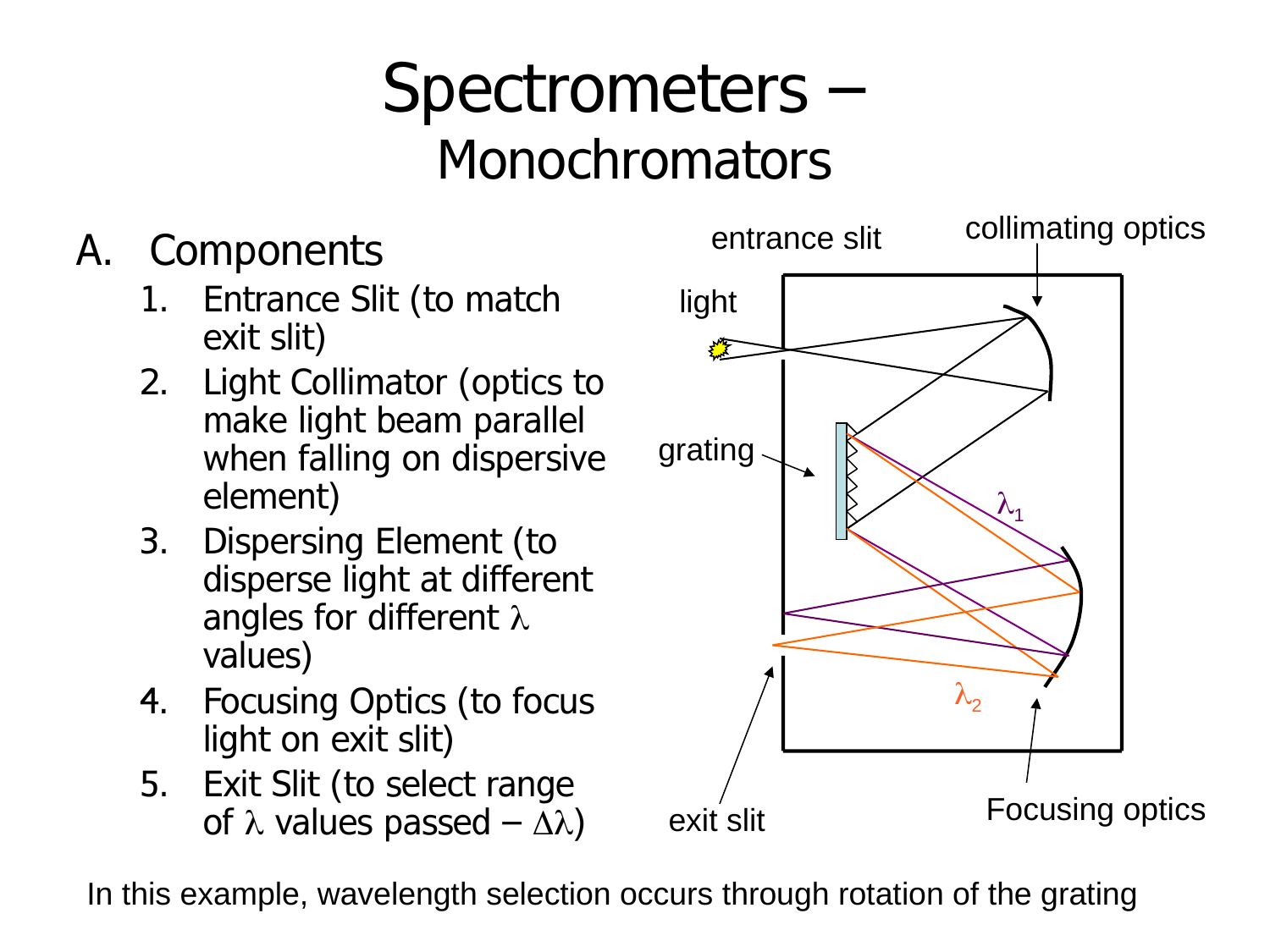

Spectrometers –
Monochromators
collimating optics
entrance slit
A.	Components
Entrance Slit (to match exit slit)
Light Collimator (optics to make light beam parallel when falling on dispersive element)
Dispersing Element (to disperse light at different angles for different λ values)
Focusing Optics (to focus light on exit slit)
Exit Slit (to select range of λ values passed – Δλ)

light

grating

λ1

λ2

Focusing optics
exit slit
In this example, wavelength selection occurs through rotation of the grating